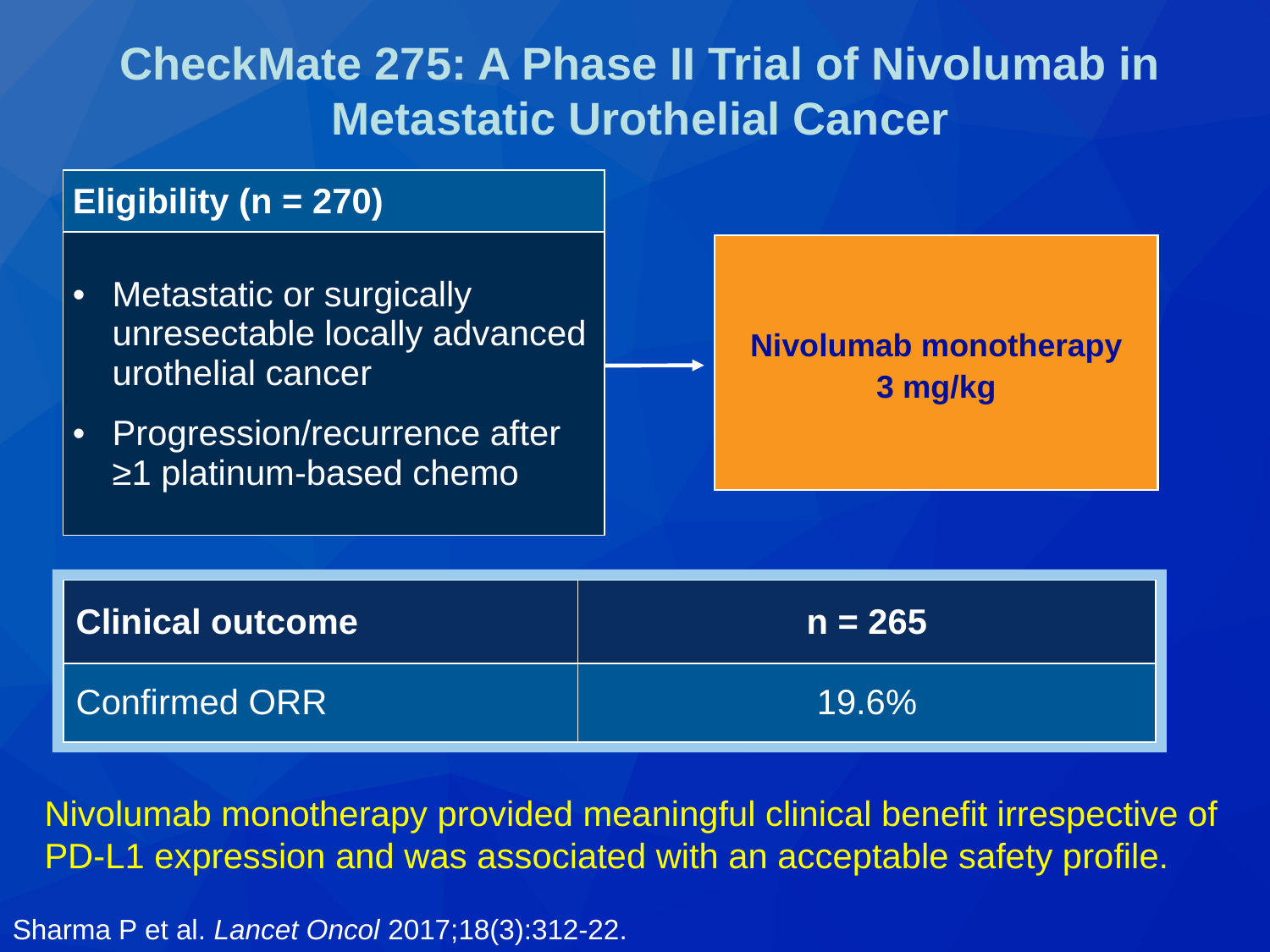

# CheckMate 275: A Phase II Trial of Nivolumab in Metastatic Urothelial Cancer
| Eligibility (n = 270) |
| --- |
| Metastatic or surgically unresectable locally advanced urothelial cancer Progression/recurrence after ≥1 platinum-based chemo |

Nivolumab monotherapy
3 mg/kg

| Clinical outcome | n = 265 |
| --- | --- |
| Confirmed ORR | 19.6% |
Nivolumab monotherapy provided meaningful clinical benefit irrespective of PD-L1 expression and was associated with an acceptable safety profile.
Sharma P et al. Lancet Oncol 2017;18(3):312-22.